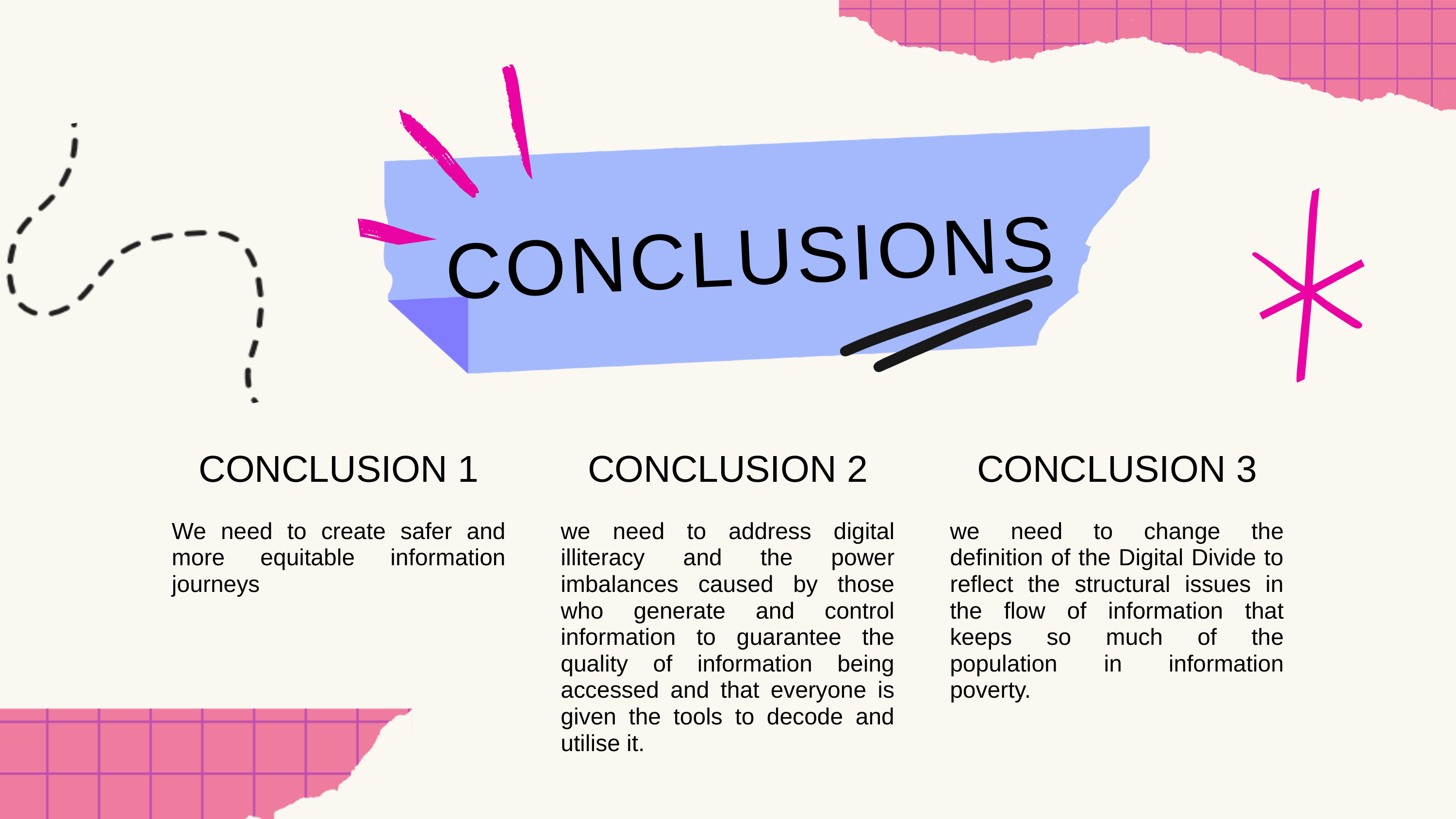

Conclusions

CONCLUSIONS

CONCLUSION 1
CONCLUSION 2
CONCLUSION 3
We need to create safer and more equitable information journeys
we need to address digital illiteracy and the power imbalances caused by those who generate and control information to guarantee the quality of information being accessed and that everyone is given the tools to decode and utilise it.
we need to change the definition of the Digital Divide to reflect the structural issues in the flow of information that keeps so much of the population in information poverty.